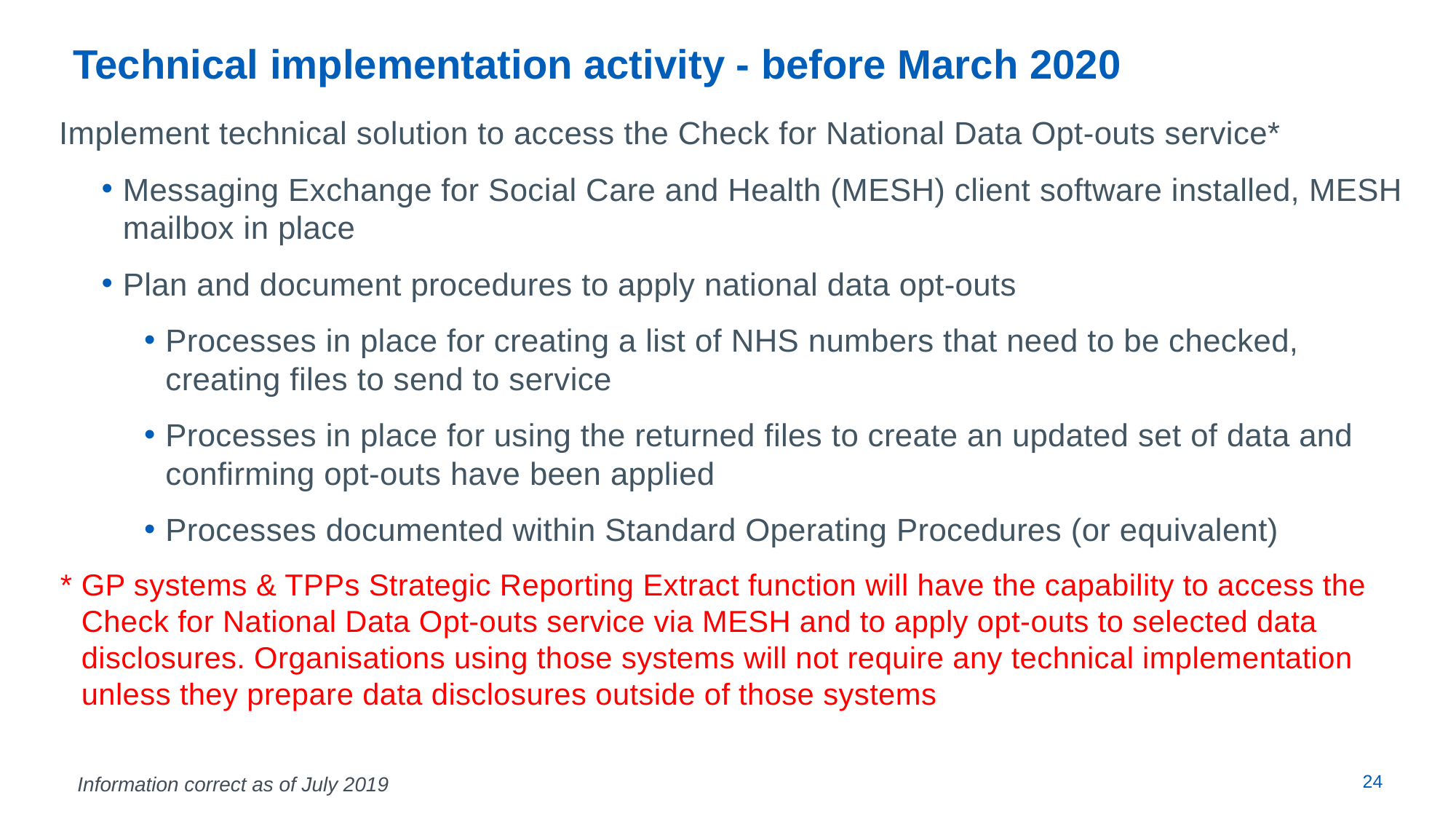

# Technical implementation activity - before March 2020
Implement technical solution to access the Check for National Data Opt-outs service*
Messaging Exchange for Social Care and Health (MESH) client software installed, MESH mailbox in place
Plan and document procedures to apply national data opt-outs
Processes in place for creating a list of NHS numbers that need to be checked, creating files to send to service
Processes in place for using the returned files to create an updated set of data and confirming opt-outs have been applied
Processes documented within Standard Operating Procedures (or equivalent)
*	GP systems & TPPs Strategic Reporting Extract function will have the capability to access the Check for National Data Opt-outs service via MESH and to apply opt-outs to selected data disclosures. Organisations using those systems will not require any technical implementation unless they prepare data disclosures outside of those systems
 ​

Information correct as of July 2019
24